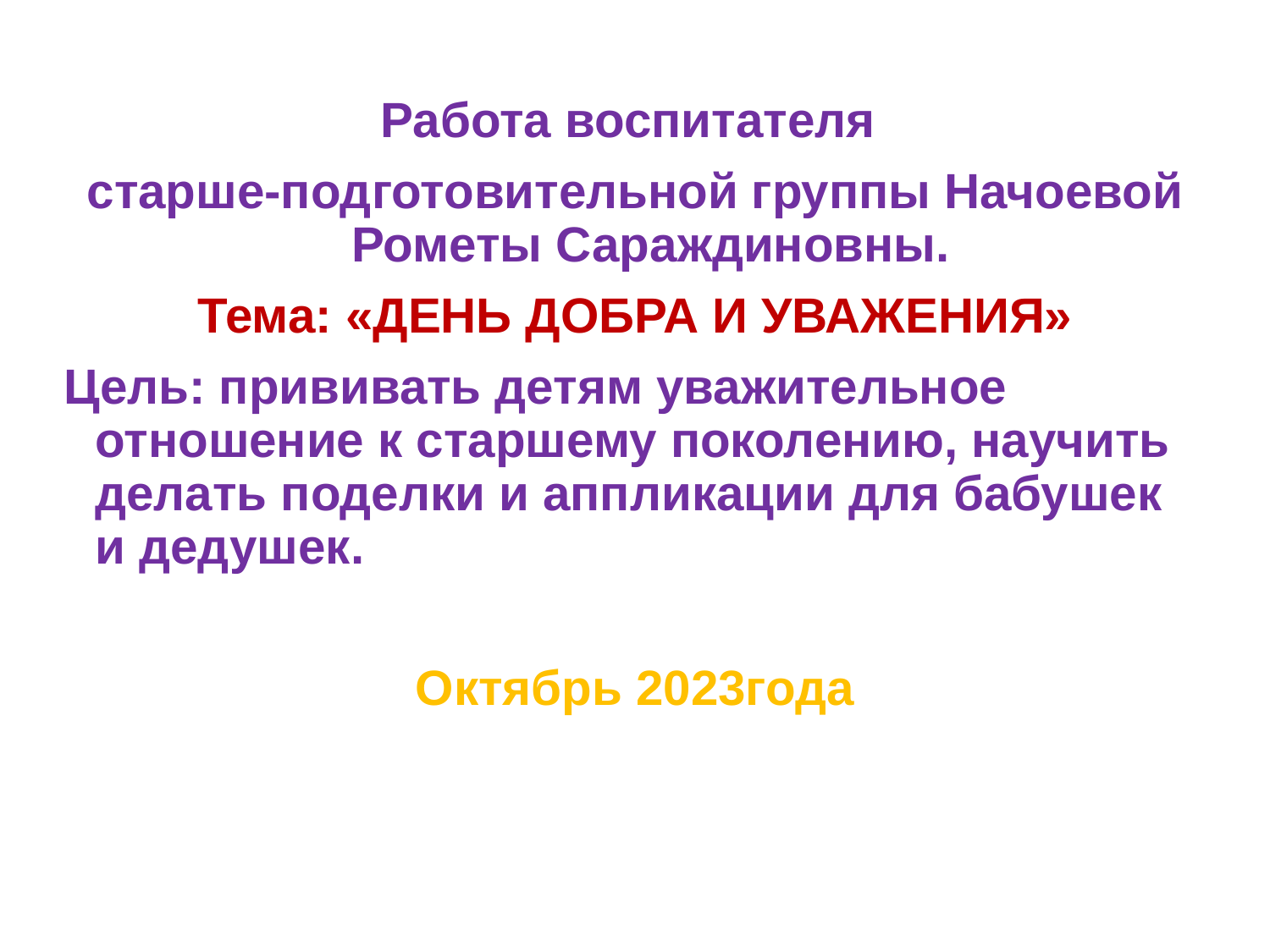

# Работа воспитателя
старше-подготовительной группы Начоевой Рометы Сараждиновны.
Тема: «ДЕНЬ ДОБРА И УВАЖЕНИЯ»
Цель: прививать детям уважительное отношение к старшему поколению, научить делать поделки и аппликации для бабушек и дедушек.

Октябрь 2023года